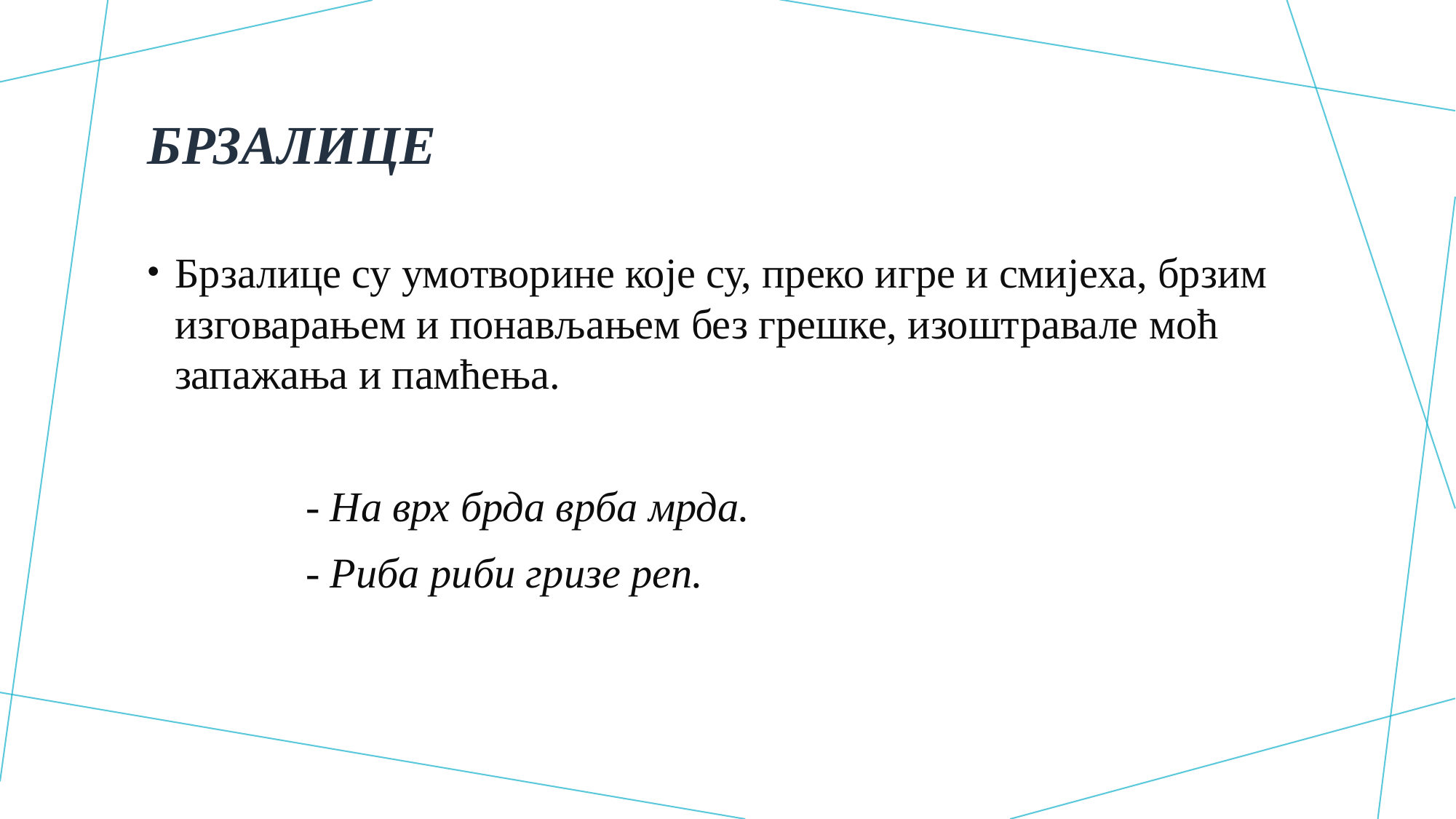

# БРЗАЛИЦЕ
Брзалице су умотворине које су, преко игре и смијеха, брзим изговарањем и понављањем без грешке, изоштравале моћ запажања и памћења.

               - На врх брда врба мрда.
               - Риба риби гризе реп.